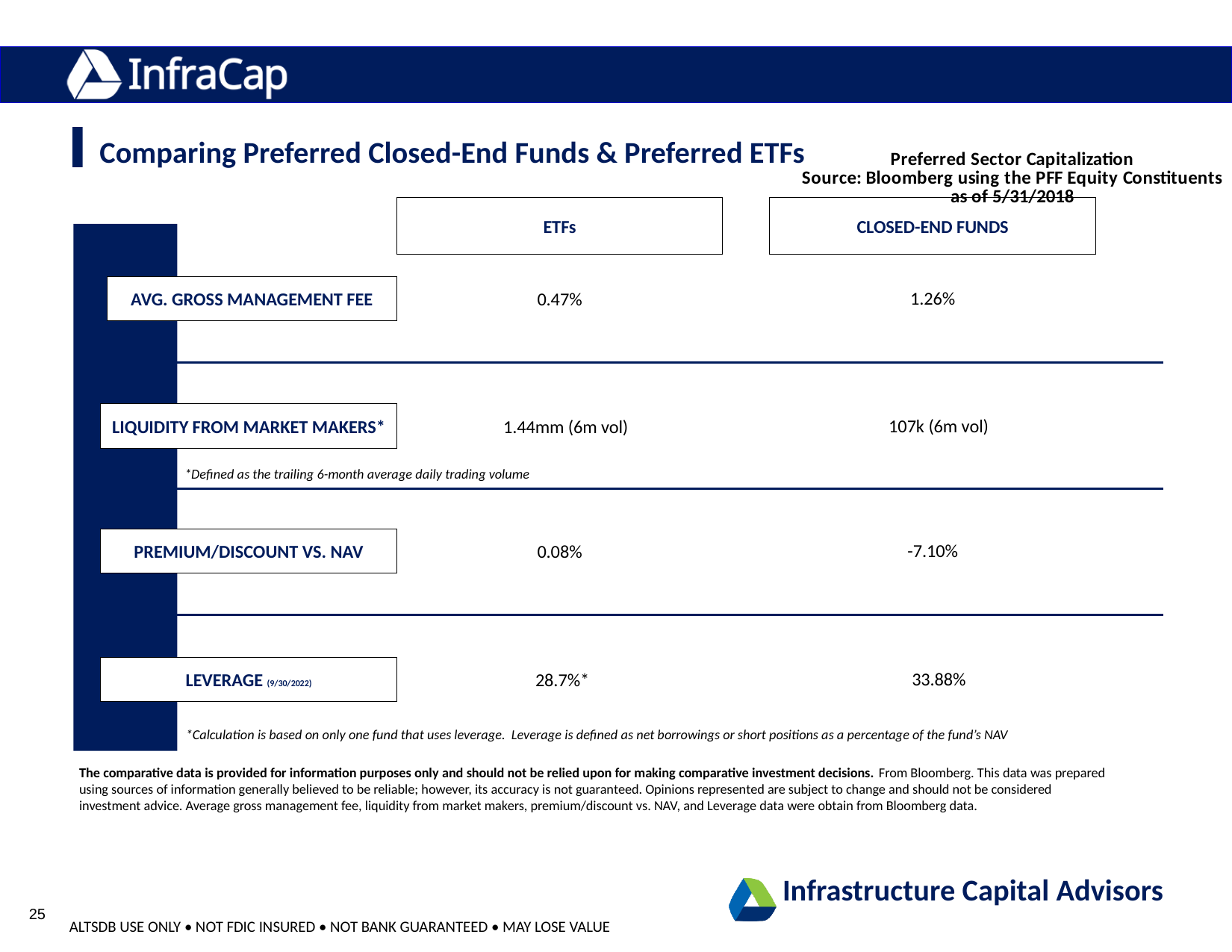

Comparing Preferred Closed-End Funds & Preferred ETFs

### Chart: Preferred Sector Capitalization
Source: Bloomberg using the PFF Equity Constituents as of 5/31/2018

| Category |
|---|
ETFs
CLOSED-END FUNDS

AVG. GROSS MANAGEMENT FEE
1.26%
0.47%
LIQUIDITY FROM MARKET MAKERS*
107k (6m vol)
1.44mm (6m vol)

*Defined as the trailing 6-month average daily trading volume
PREMIUM/DISCOUNT VS. NAV
-7.10%
0.08%
LEVERAGE (9/30/2022)
33.88%
28.7%*
*Calculation is based on only one fund that uses leverage.  Leverage is defined as net borrowings or short positions as a percentage of the fund’s NAV
The comparative data is provided for information purposes only and should not be relied upon for making comparative investment decisions. From Bloomberg. This data was prepared using sources of information generally believed to be reliable; however, its accuracy is not guaranteed. Opinions represented are subject to change and should not be considered investment advice. Average gross management fee, liquidity from market makers, premium/discount vs. NAV, and Leverage data were obtain from Bloomberg data.

Infrastructure Capital Advisors
25

ALTSDB USE ONLY • NOT FDIC INSURED • NOT BANK GUARANTEED • MAY LOSE VALUE